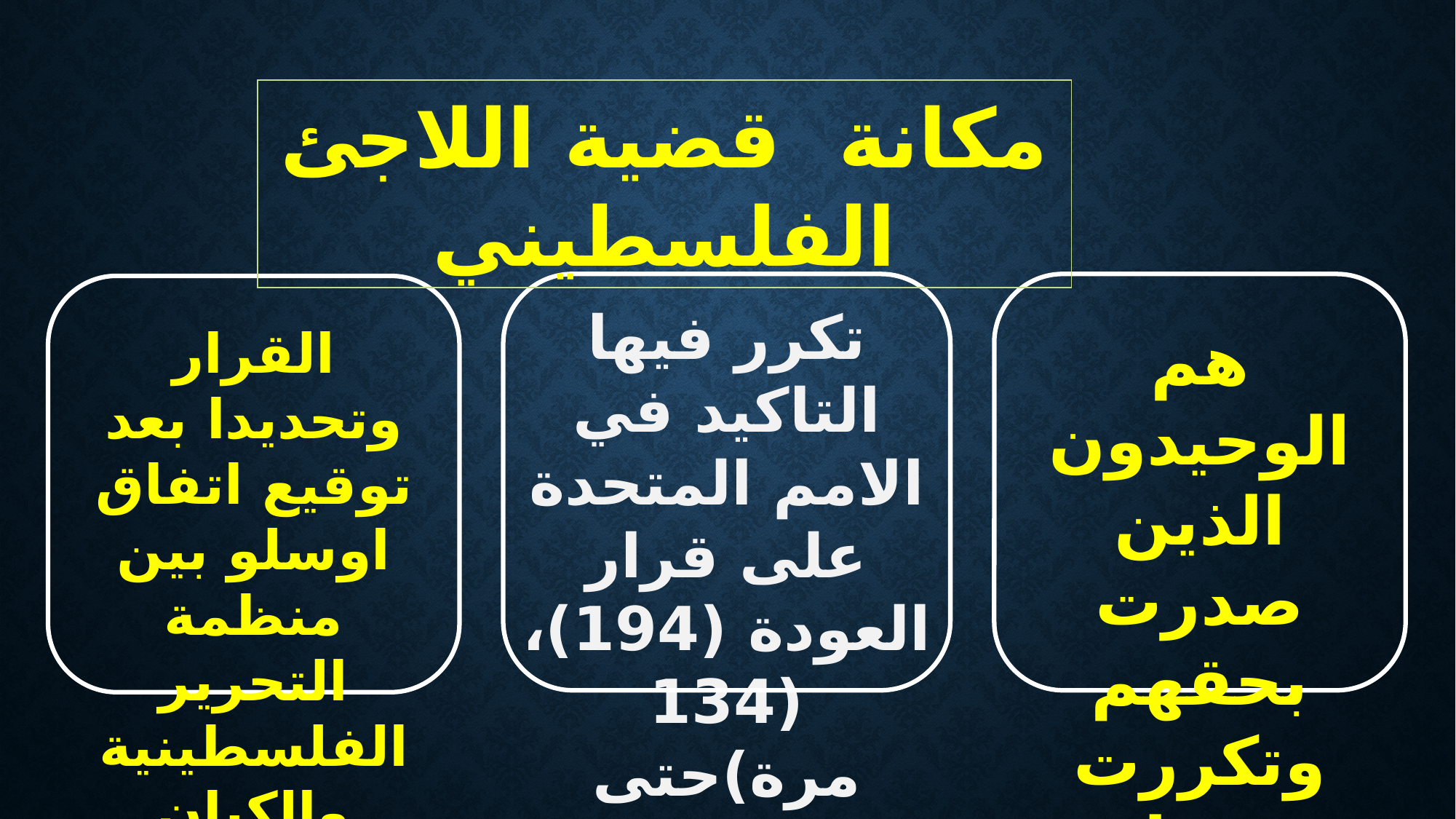

مكانة  قضية اللاجئ الفلسطيني

تكرر فيها التاكيد في الامم المتحدة على قرار العودة (194)، (134 مرة)حتى
1994 ومنذ ذلك الوقت لا تصوت امريكا على

هم الوحيدون الذين صدرت بحقهم وتكررت عشرات القرارات لعودتهم

القرار وتحديدا بعد توقيع اتفاق اوسلو بين منظمة التحرير الفلسطينية والكيان الصهيوني في 13 ايلول من العام 1993